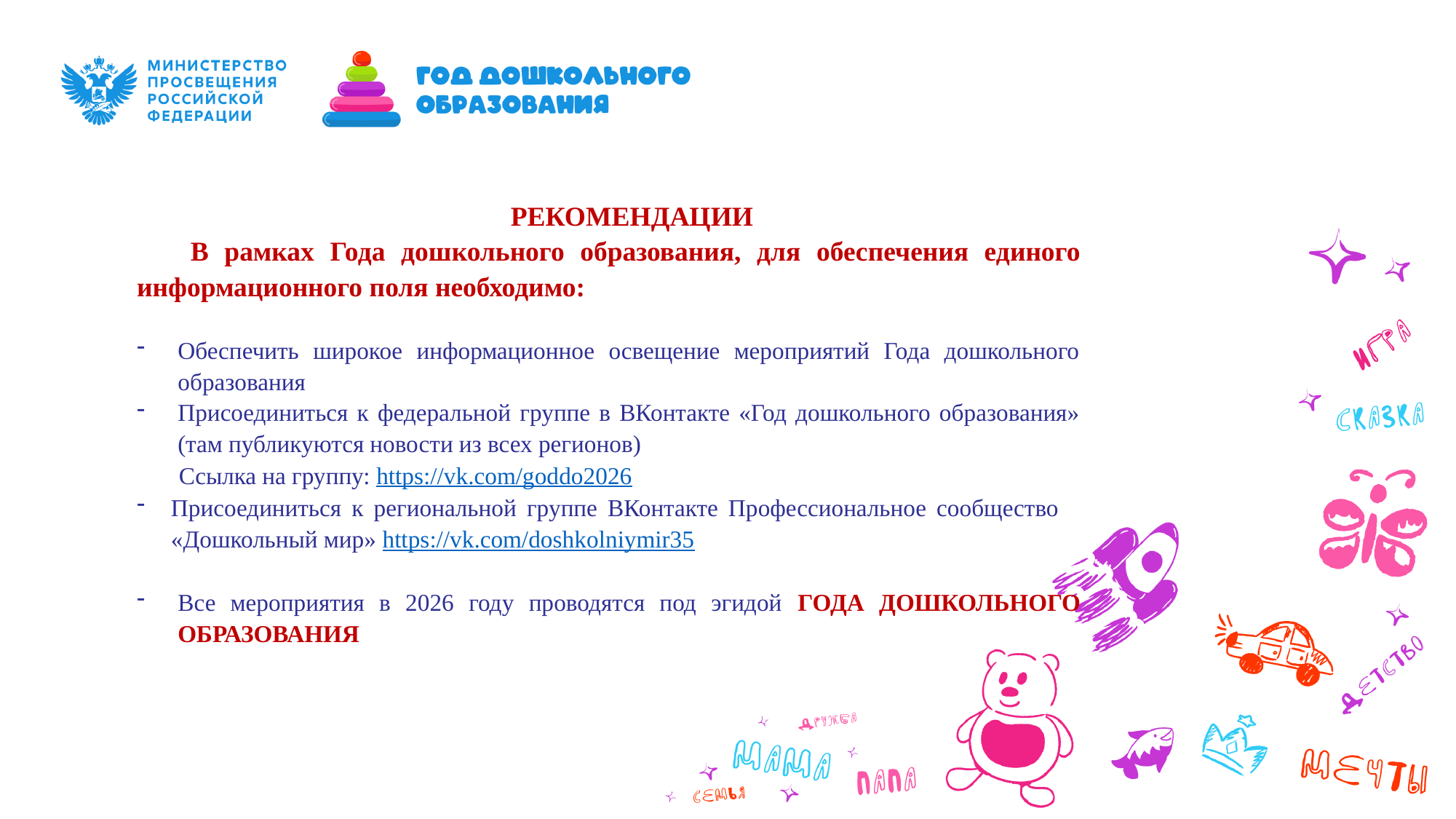

РЕКОМЕНДАЦИИ
В рамках Года дошкольного образования, для обеспечения единого информационного поля необходимо:

Обеспечить широкое информационное освещение мероприятий Года дошкольного образования
Присоединиться к федеральной группе в ВКонтакте «Год дошкольного образования» (там публикуются новости из всех регионов)
       Ссылка на группу: https://vk.com/goddo2026
Присоединиться к региональной группе ВКонтакте Профессиональное сообщество   «Дошкольный мир» https://vk.com/doshkolniymir35

Все мероприятия в 2026 году проводятся под эгидой ГОДА ДОШКОЛЬНОГО ОБРАЗОВАНИЯ